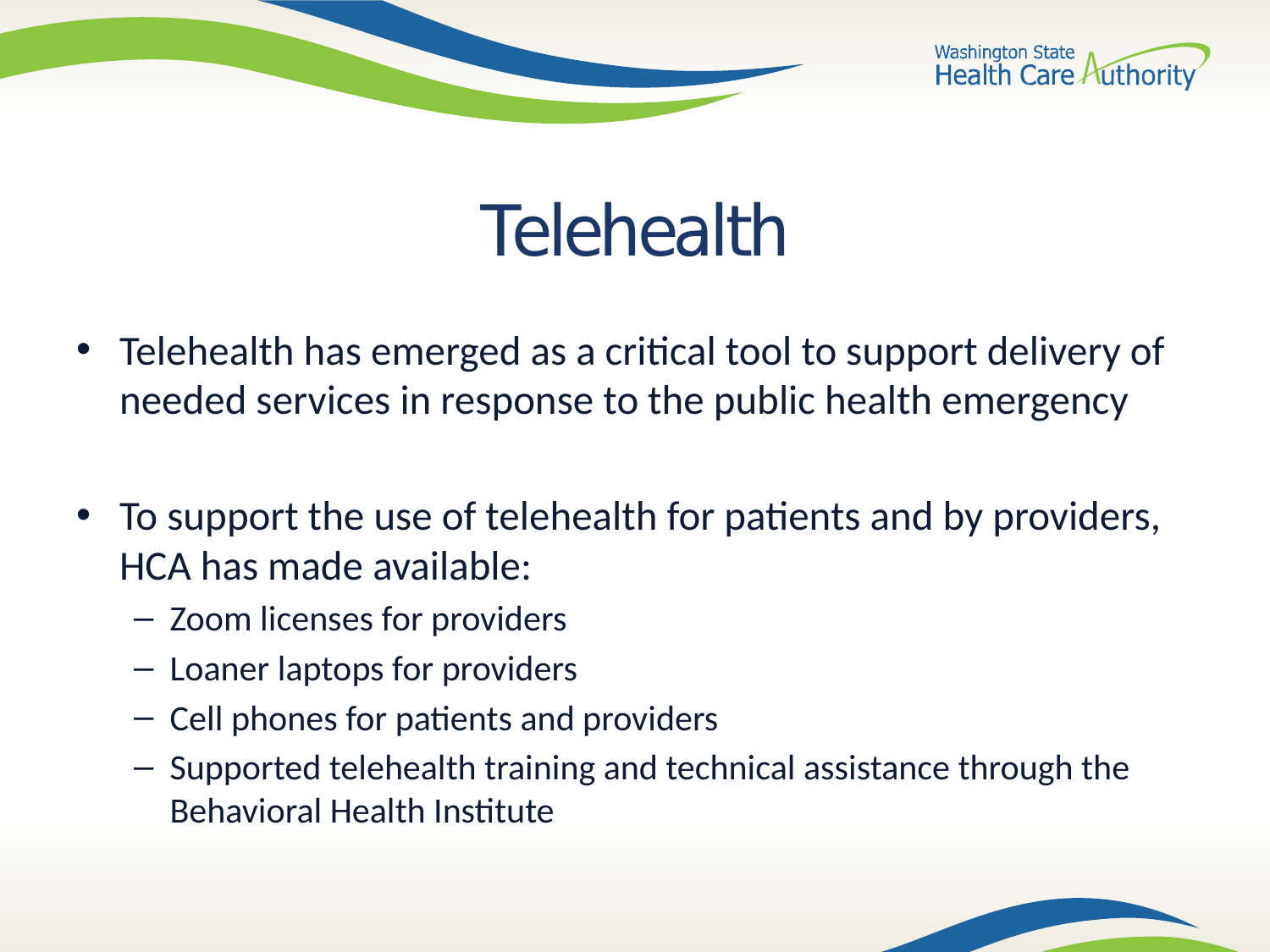

# Telehealth
Telehealth has emerged as a critical tool to support delivery of needed services in response to the public health emergency

To support the use of telehealth for patients and by providers, HCA has made available:
Zoom licenses for providers
Loaner laptops for providers
Cell phones for patients and providers
Supported telehealth training and technical assistance through the Behavioral Health Institute